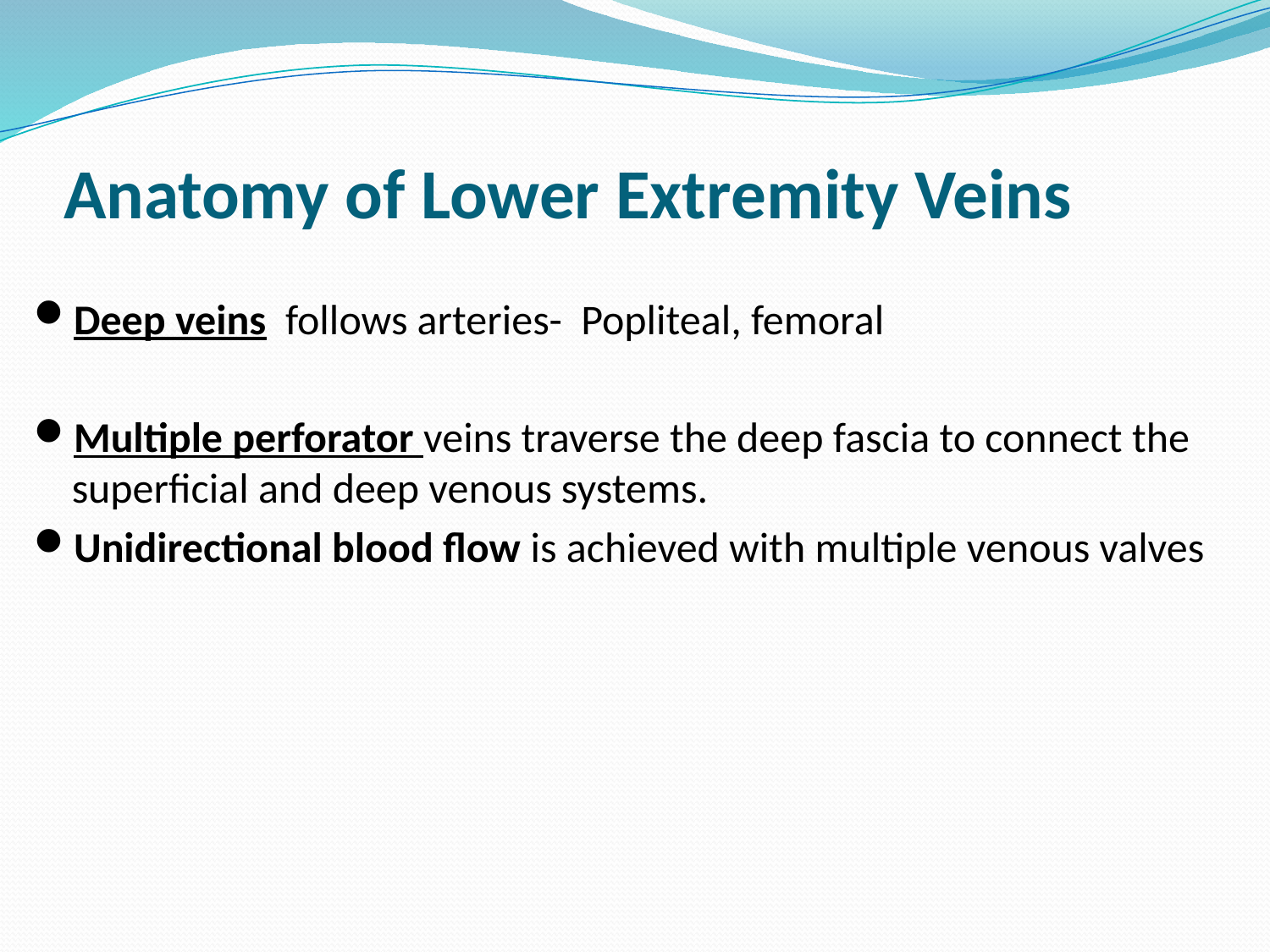

# Anatomy of Lower Extremity Veins
Deep veins  follows arteries-  Popliteal, femoral

Multiple perforator veins traverse the deep fascia to connect the superficial and deep venous systems.
Unidirectional blood flow is achieved with multiple venous valves